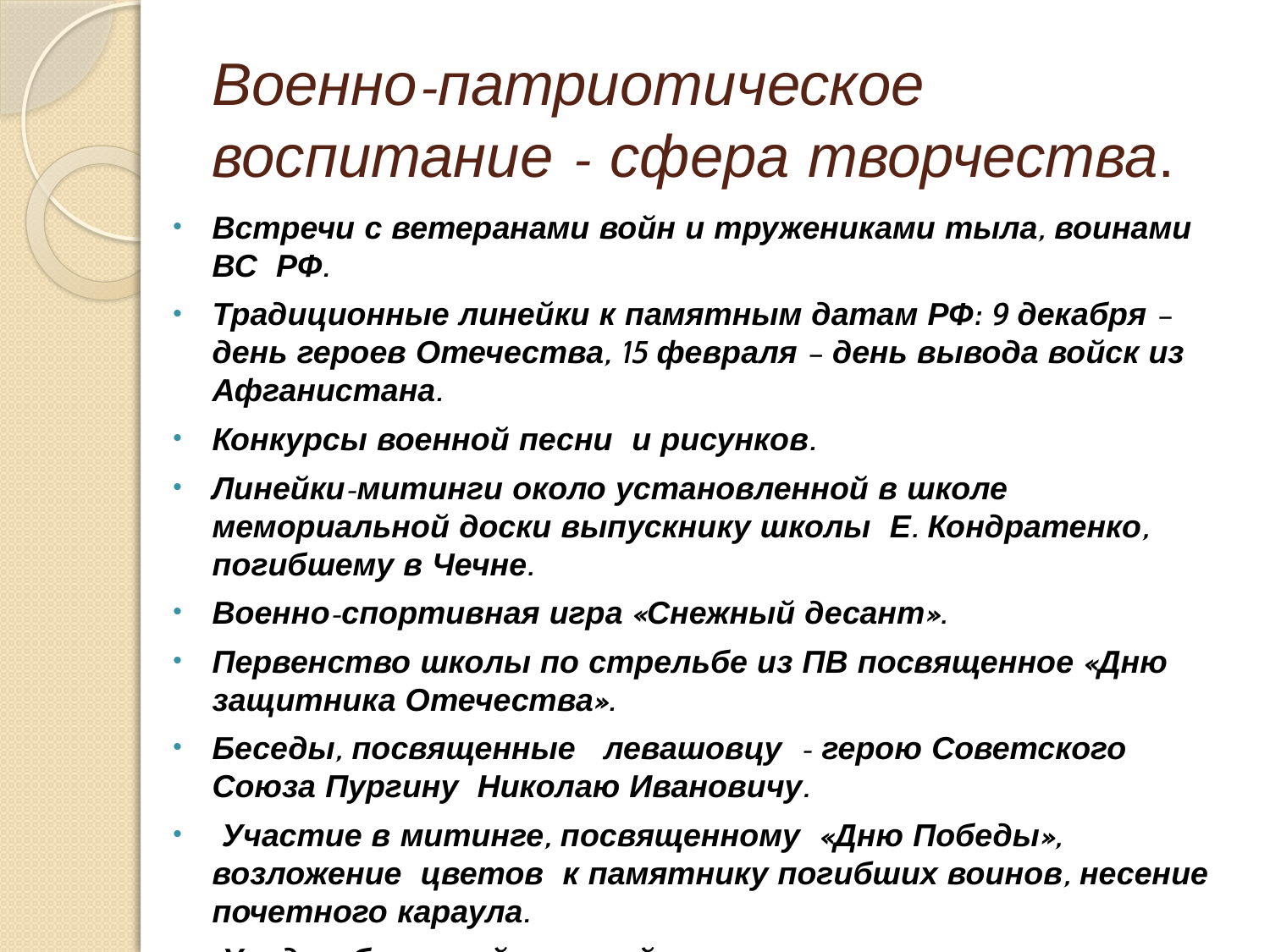

# Военно-патриотическое воспитание - сфера творчества.
Встречи с ветеранами войн и тружениками тыла, воинами ВС  РФ.
Традиционные линейки к памятным датам РФ: 9 декабря – день героев Отечества, 15 февраля – день вывода войск из Афганистана.
Конкурсы военной песни  и рисунков.
Линейки-митинги около установленной в школе мемориальной доски выпускнику школы  Е. Кондратенко, погибшему в Чечне.
Военно-спортивная игра «Снежный десант».
Первенство школы по стрельбе из ПВ посвященное «Дню защитника Отечества».
Беседы, посвященные   левашовцу  - герою Советского Союза Пургину  Николаю Ивановичу.
 Участие в митинге, посвященному  «Дню Победы», возложение  цветов  к памятнику погибших воинов, несение почетного караула.
 Уход за братской могилой.